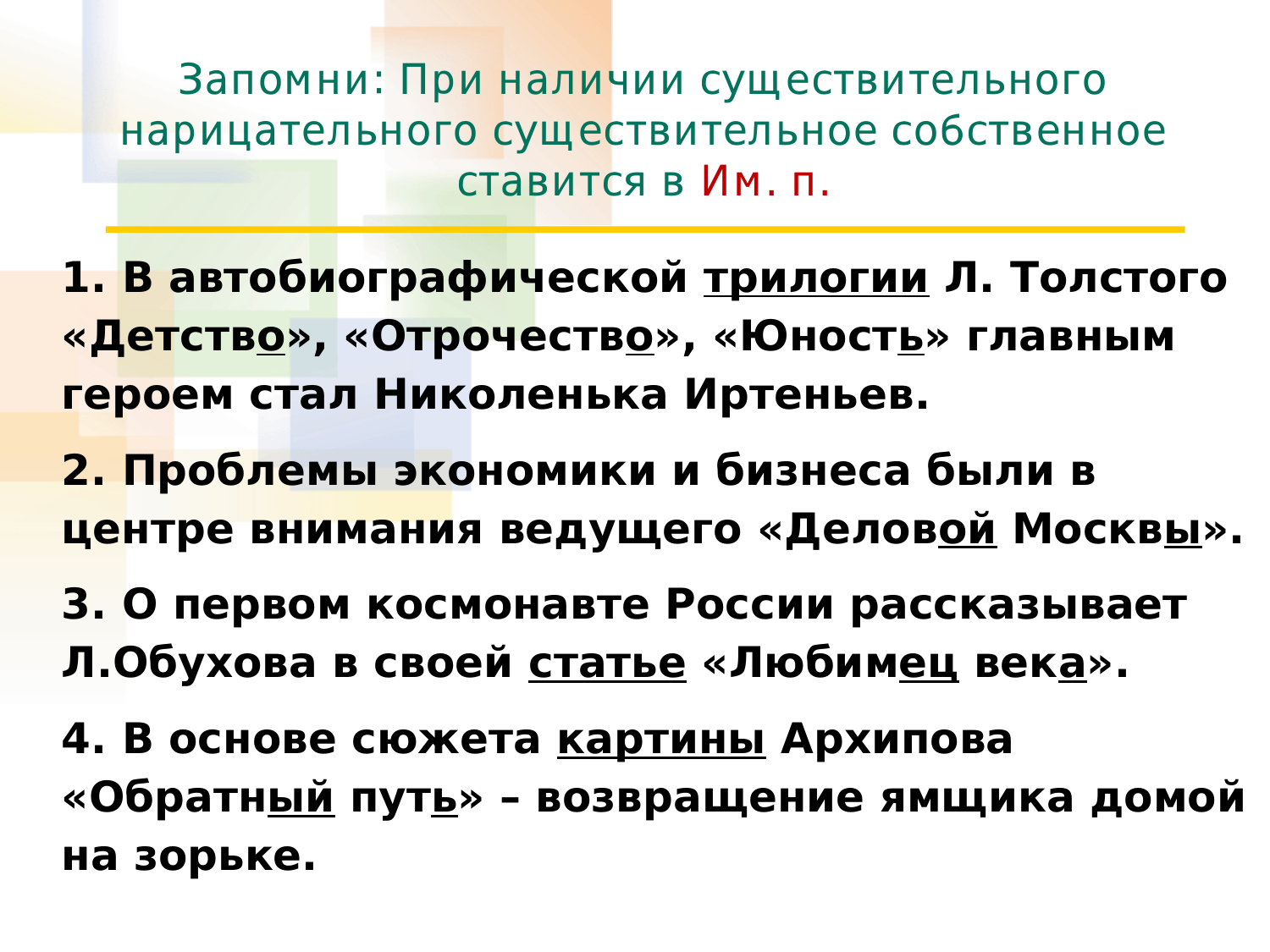

Запомни: При наличии существительного нарицательного существительное собственное ставится в Им. п.

1. В автобиографической трилогии Л. Толстого «Детство», «Отрочество», «Юность» главным героем стал Николенька Иртеньев.
2. Проблемы экономики и бизнеса были в центре внимания ведущего «Деловой Москвы».
3. О первом космонавте России рассказывает Л.Обухова в своей статье «Любимец века».
4. В основе сюжета картины Архипова «Обратный путь» – возвращение ямщика домой на зорьке.